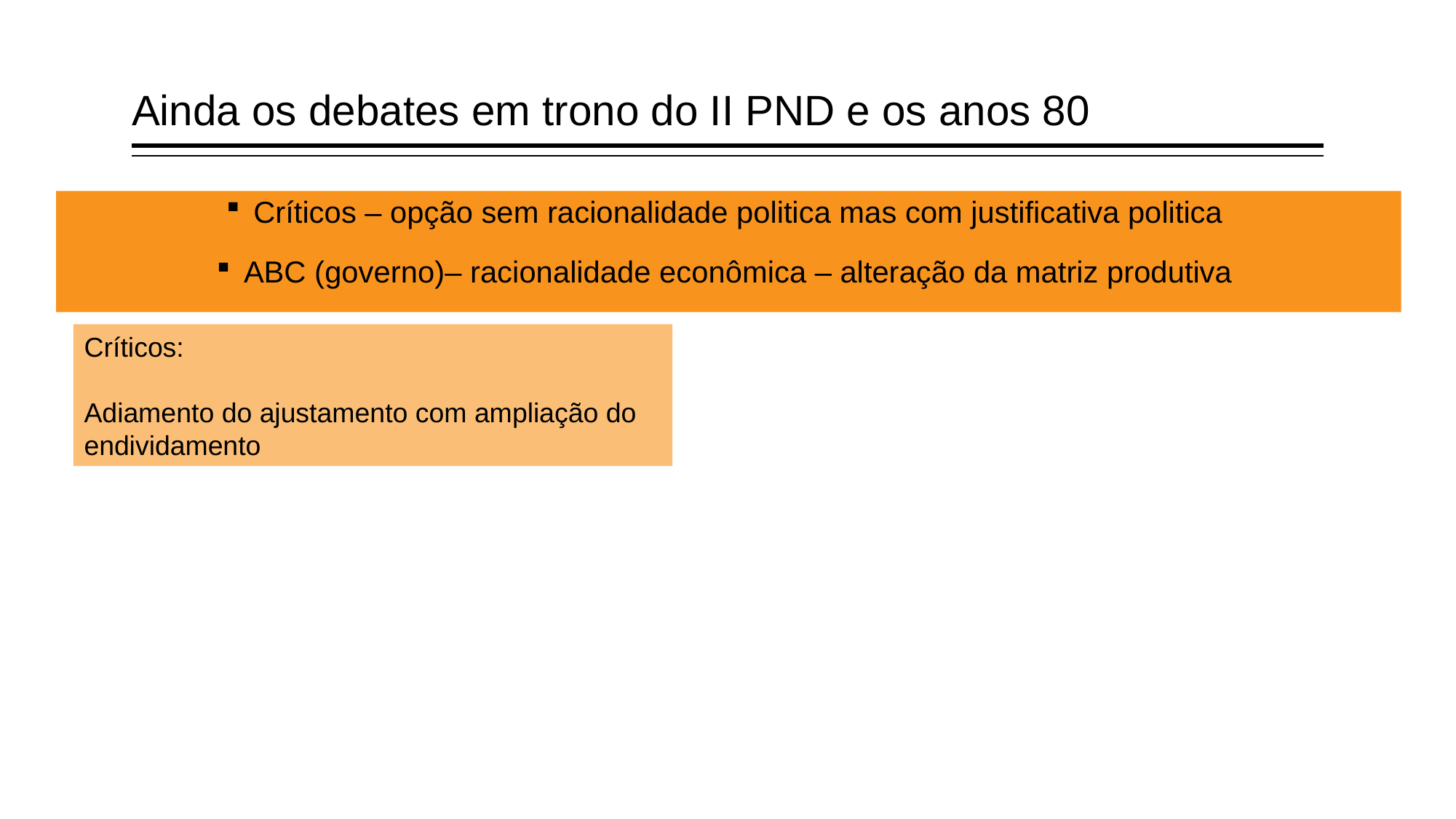

# Ainda os debates em trono do II PND e os anos 80
Críticos – opção sem racionalidade politica mas com justificativa politica
ABC (governo)– racionalidade econômica – alteração da matriz produtiva
Críticos:

Adiamento do ajustamento com ampliação do endividamento